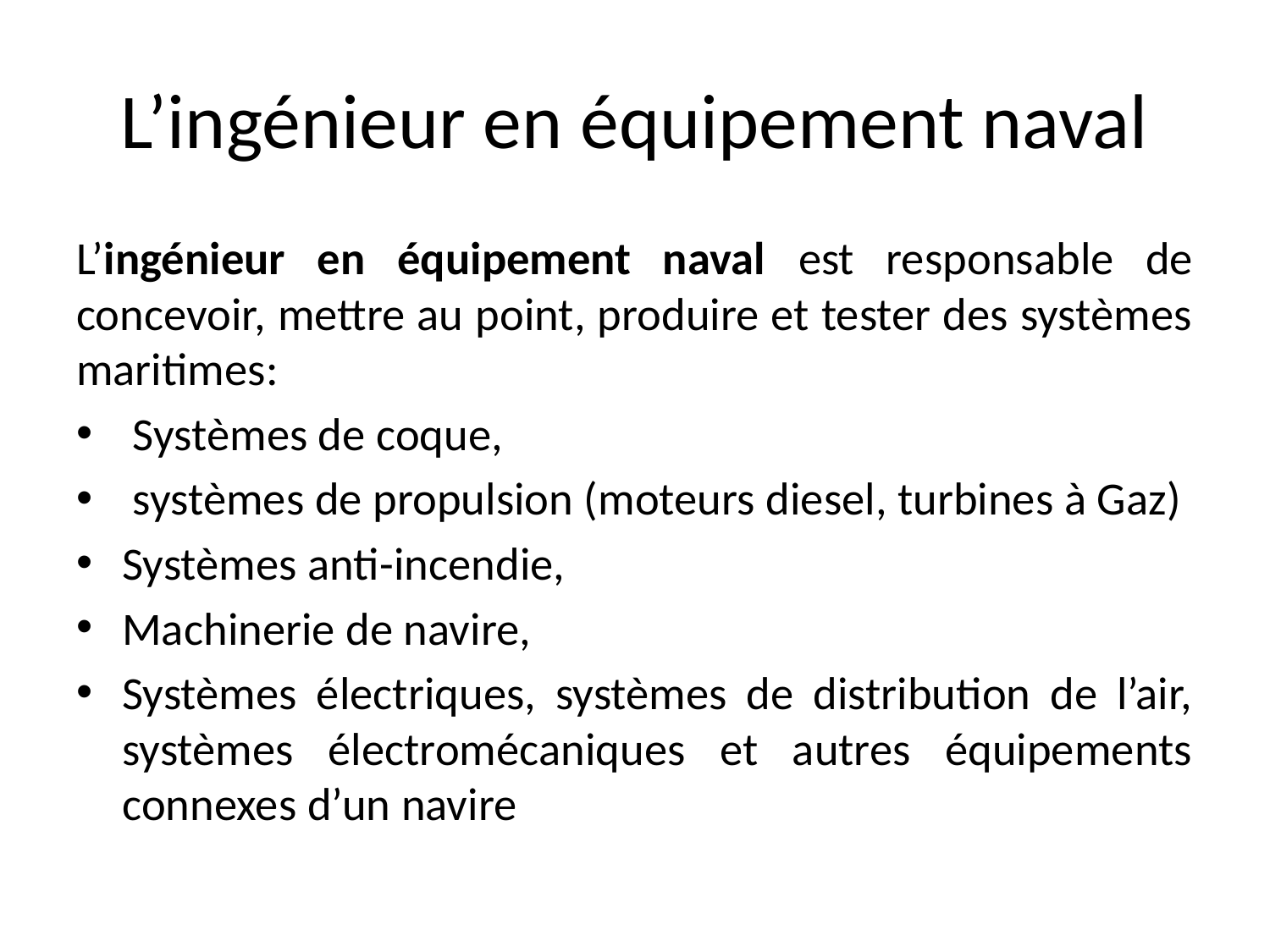

# L’ingénieur en équipement naval
L’ingénieur en équipement naval est responsable de concevoir, mettre au point, produire et tester des systèmes maritimes:
 Systèmes de coque,
 systèmes de propulsion (moteurs diesel, turbines à Gaz)
Systèmes anti-incendie,
Machinerie de navire,
Systèmes électriques, systèmes de distribution de l’air, systèmes électromécaniques et autres équipements connexes d’un navire